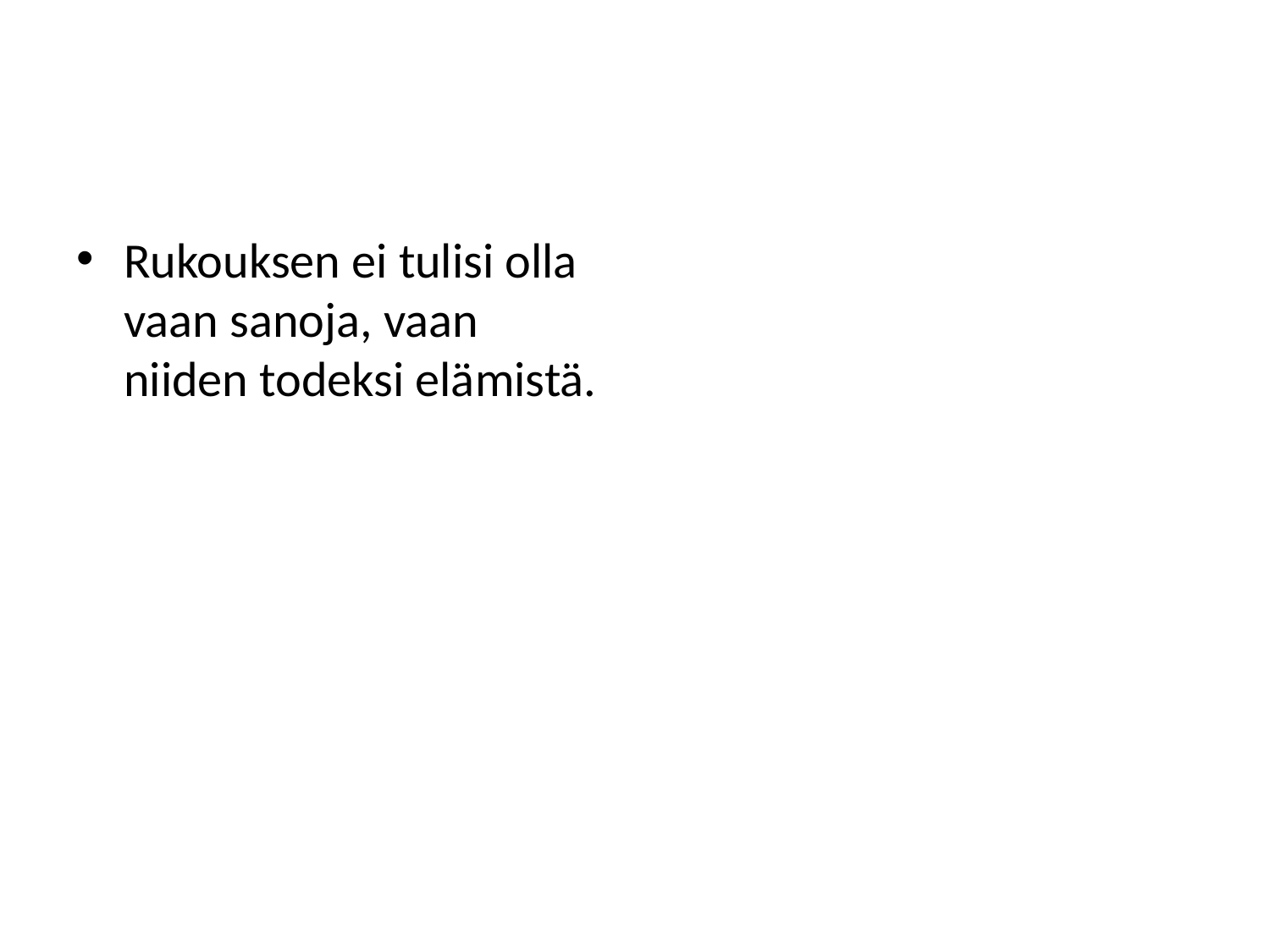

#
Rukouksen ei tulisi olla vaan sanoja, vaan niiden todeksi elämistä.